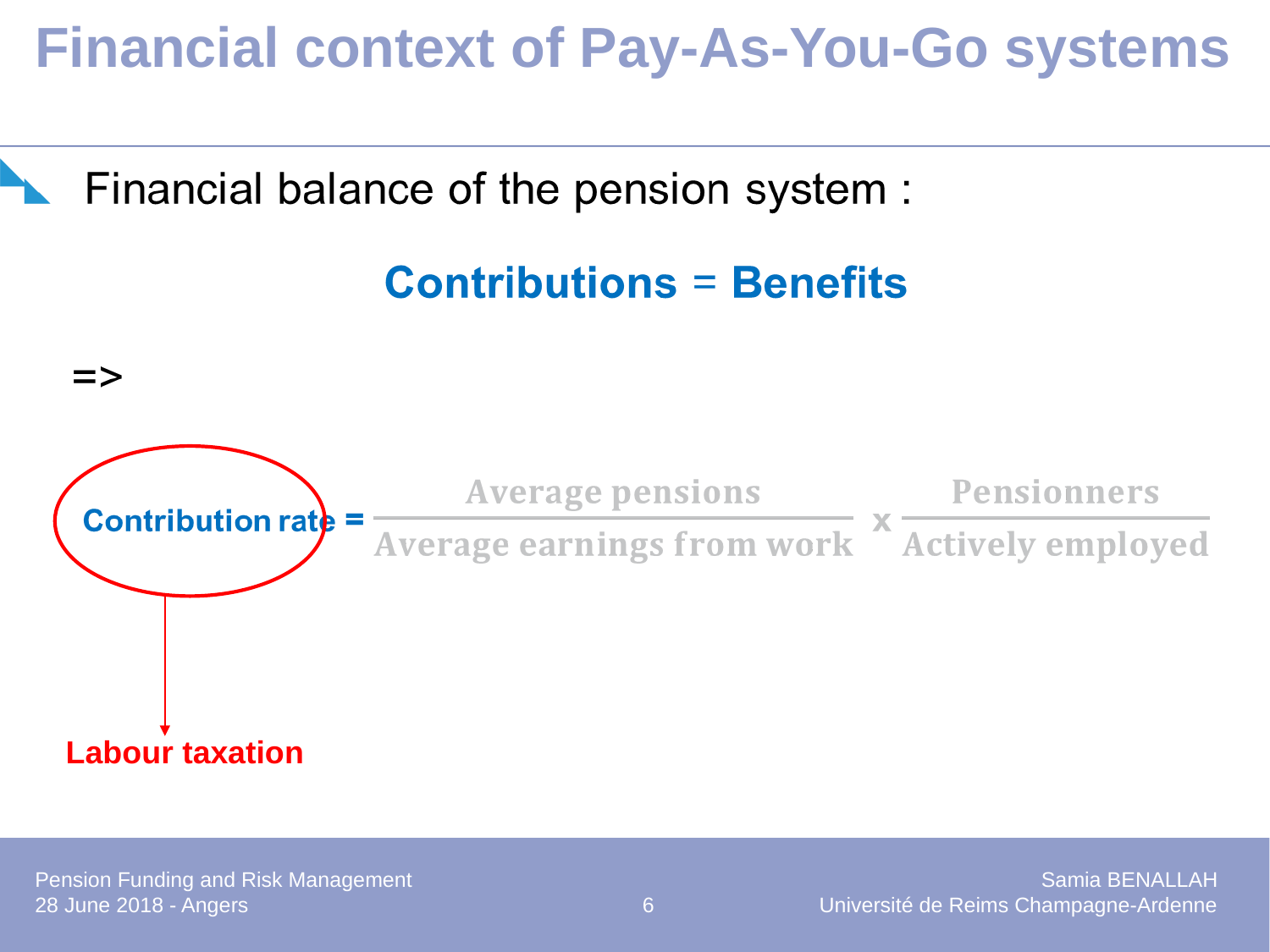

# Financial context of Pay-As-You-Go systems

Labour taxation
Pension Funding and Risk Management		Samia BENALLAH
28 June 2018 - Angers	 6	Université de Reims Champagne-Ardenne